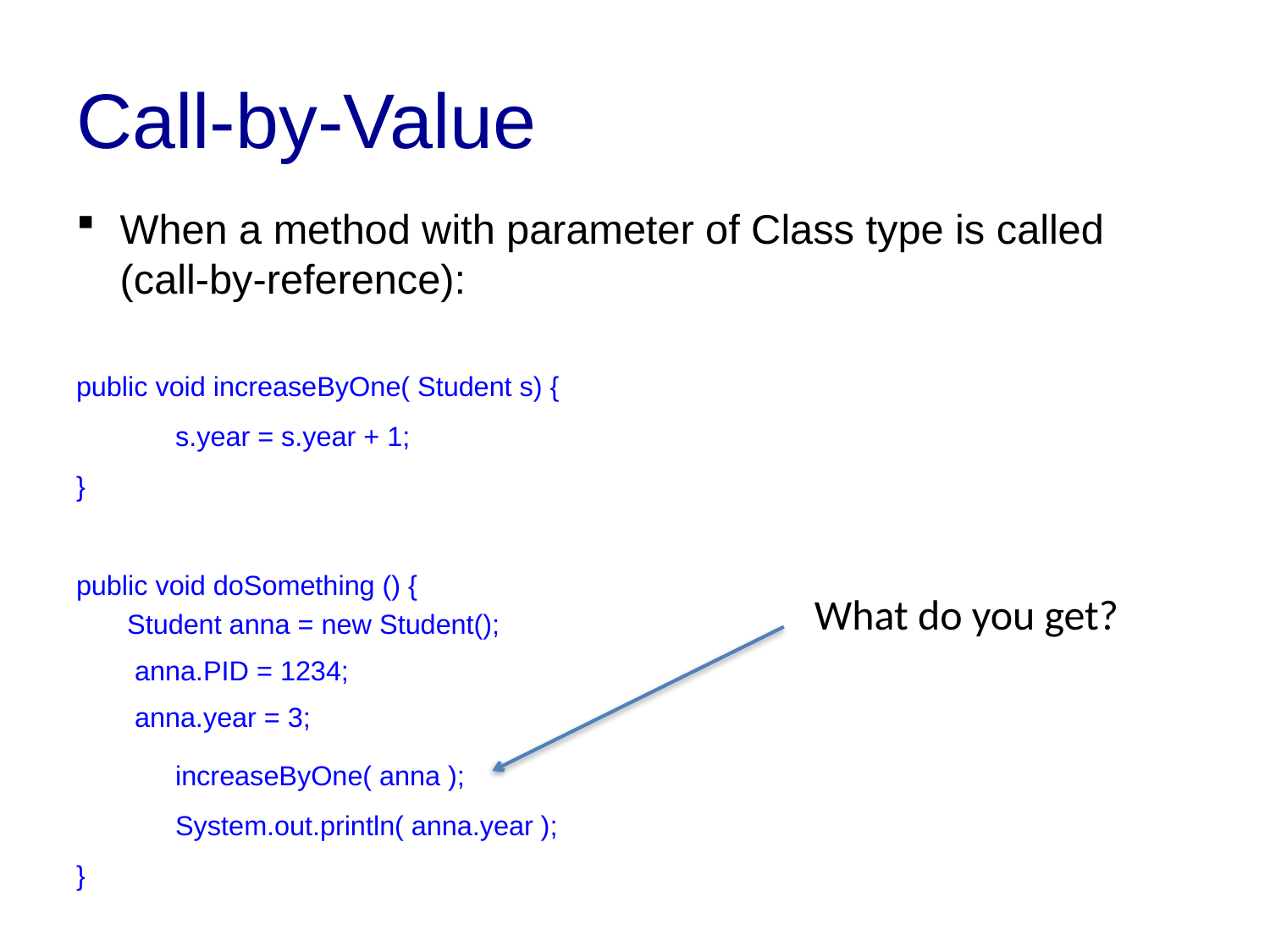

# Call-by-Value
When a method with parameter of Class type is called (call-by-reference):

public void increaseByOne( Student s) {
	s.year = s.year + 1;
}

public void doSomething () {
	Student anna = new Student();
 anna.PID = 1234;
 anna.year = 3;
	increaseByOne( anna );
	System.out.println( anna.year );
}
What do you get?